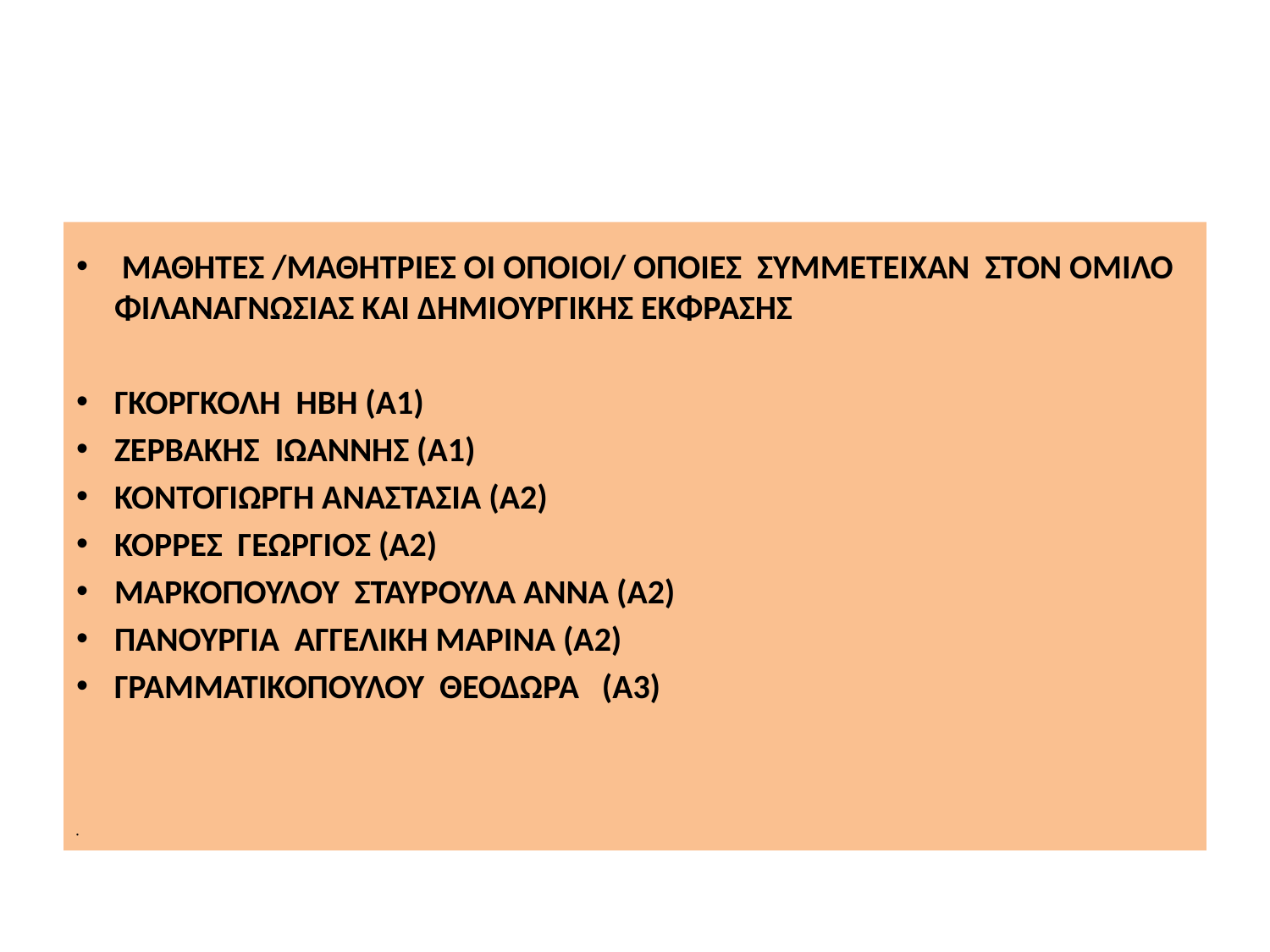

#

 ΜΑΘΗΤΕΣ /ΜΑΘΗΤΡΙΕΣ ΟΙ ΟΠΟΙΟΙ/ ΟΠΟΙΕΣ  ΣΥΜΜΕΤΕΙΧΑΝ  ΣΤΟΝ ΟΜΙΛΟ ΦΙΛΑΝΑΓΝΩΣΙΑΣ ΚΑΙ ΔΗΜΙΟΥΡΓΙΚΗΣ ΕΚΦΡΑΣΗΣ

ΓΚΟΡΓΚΟΛΗ  ΗΒΗ (Α1)
ΖΕΡΒΑΚΗΣ  ΙΩΑΝΝΗΣ (Α1)
ΚΟΝΤΟΓΙΩΡΓΗ ΑΝΑΣΤΑΣΙΑ (Α2)
ΚΟΡΡΕΣ  ΓΕΩΡΓΙΟΣ (Α2)
ΜΑΡΚΟΠΟΥΛΟΥ  ΣΤΑΥΡΟΥΛΑ ΑΝΝΑ (Α2)
ΠΑΝΟΥΡΓΙΑ  ΑΓΓΕΛΙΚΗ ΜΑΡΙΝΑ (Α2)
ΓΡΑΜΜΑΤΙΚΟΠΟΥΛΟΥ  ΘΕΟΔΩΡΑ   (Α3)